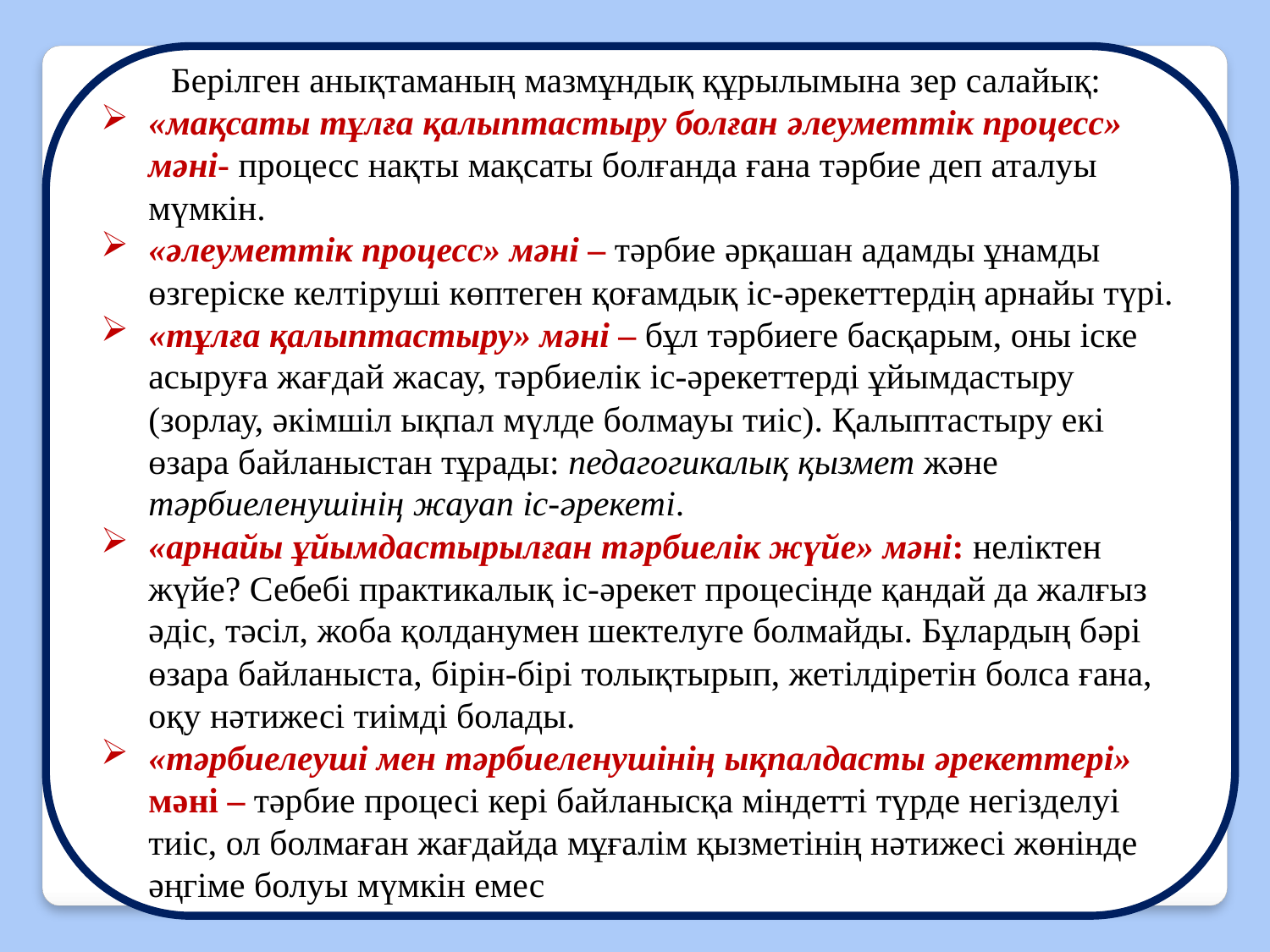

Берілген анықтаманың мазмұндық құрылымына зер салайық:
«мақсаты тұлға қалыптастыру болған əлеуметтік процесс» мəні- процесс нақты мақсаты болғанда ғана тəрбие деп аталуы мүмкін.
«əлеуметтік процесс» мəні – тəрбие əрқашан адамды ұнамды өзгеріске келтіруші көптеген қоғамдық іс-əрекеттердің арнайы түрі.
«тұлға қалыптастыру» мəні – бұл тəрбиеге басқарым, оны іске асыруға жағдай жасау, тəрбиелік іс-əрекеттерді ұйымдастыру (зорлау, əкімшіл ықпал мүлде болмауы тиіс). Қалыптастыру екі өзара байланыстан тұрады: педагогикалық қызмет жəне тəрбиеленушінің жауап іс-əрекеті.
«арнайы ұйымдастырылған тəрбиелік жүйе» мəні: неліктен жүйе? Себебі практикалық іс-əрекет процесінде қандай да жалғыз əдіс, тəсіл, жоба қолданумен шектелуге болмайды. Бұлардың бəрі өзара байланыста, бірін-бірі толықтырып, жетілдіретін болса ғана, оқу нəтижесі тиімді болады.
«тəрбиелеуші мен тəрбиеленушінің ықпалдасты əрекеттері» мəні – тəрбие процесі кері байланысқа міндетті түрде негізделуі тиіс, ол болмаған жағдайда мұғалім қызметінің нəтижесі жөнінде əңгіме болуы мүмкін емес